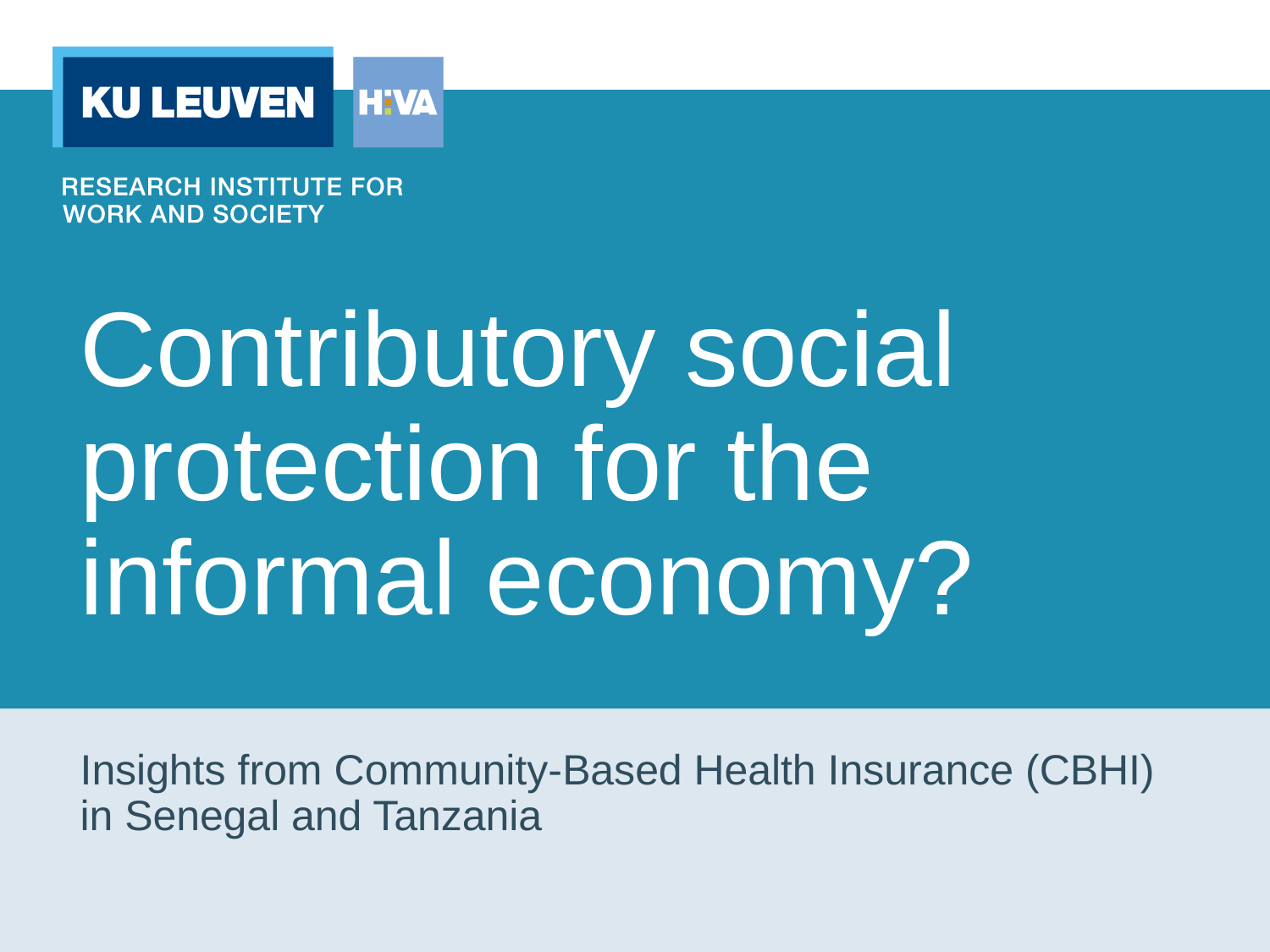

# Contributory social protection for the informal economy?
Insights from Community-Based Health Insurance (CBHI) in Senegal and Tanzania